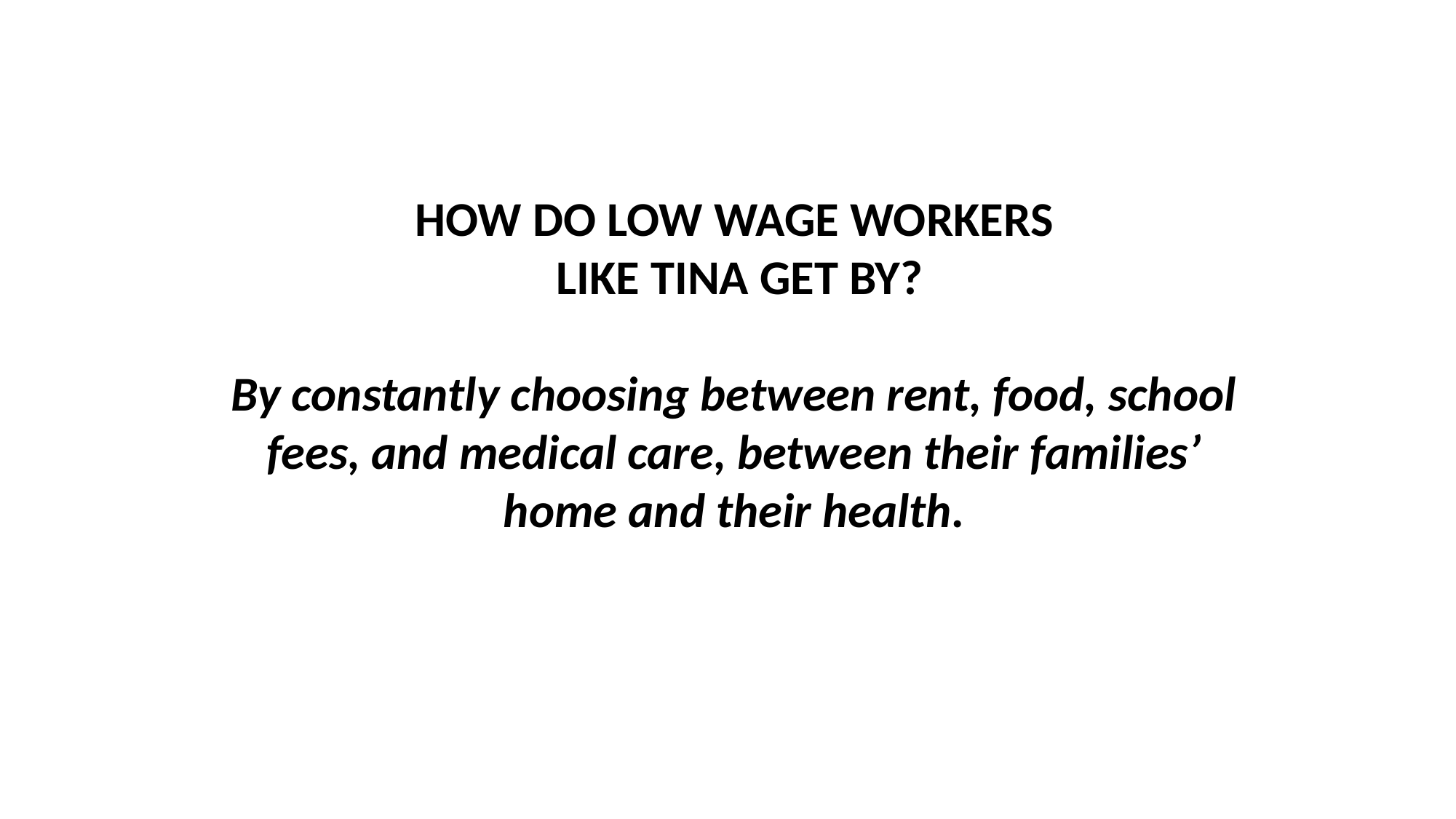

HOW DO LOW WAGE WORKERS
 LIKE TINA GET BY?

By constantly choosing between rent, food, school fees, and medical care, between their families’ home and their health.